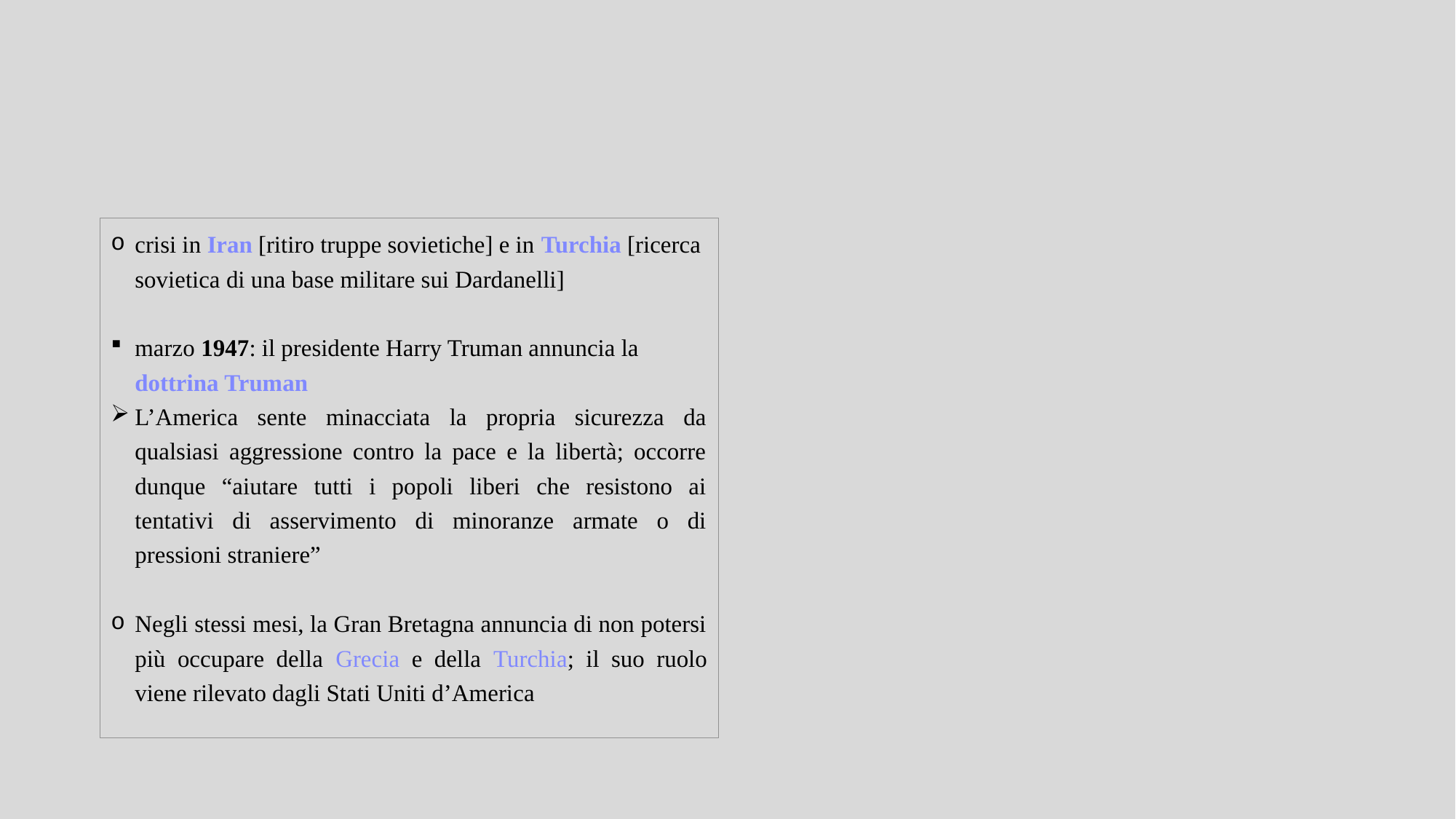

crisi in Iran [ritiro truppe sovietiche] e in Turchia [ricerca sovietica di una base militare sui Dardanelli]

marzo 1947: il presidente Harry Truman annuncia la dottrina Truman
L’America sente minacciata la propria sicurezza da qualsiasi aggressione contro la pace e la libertà; occorre dunque “aiutare tutti i popoli liberi che resistono ai tentativi di asservimento di minoranze armate o di pressioni straniere”

Negli stessi mesi, la Gran Bretagna annuncia di non potersi più occupare della Grecia e della Turchia; il suo ruolo viene rilevato dagli Stati Uniti d’America